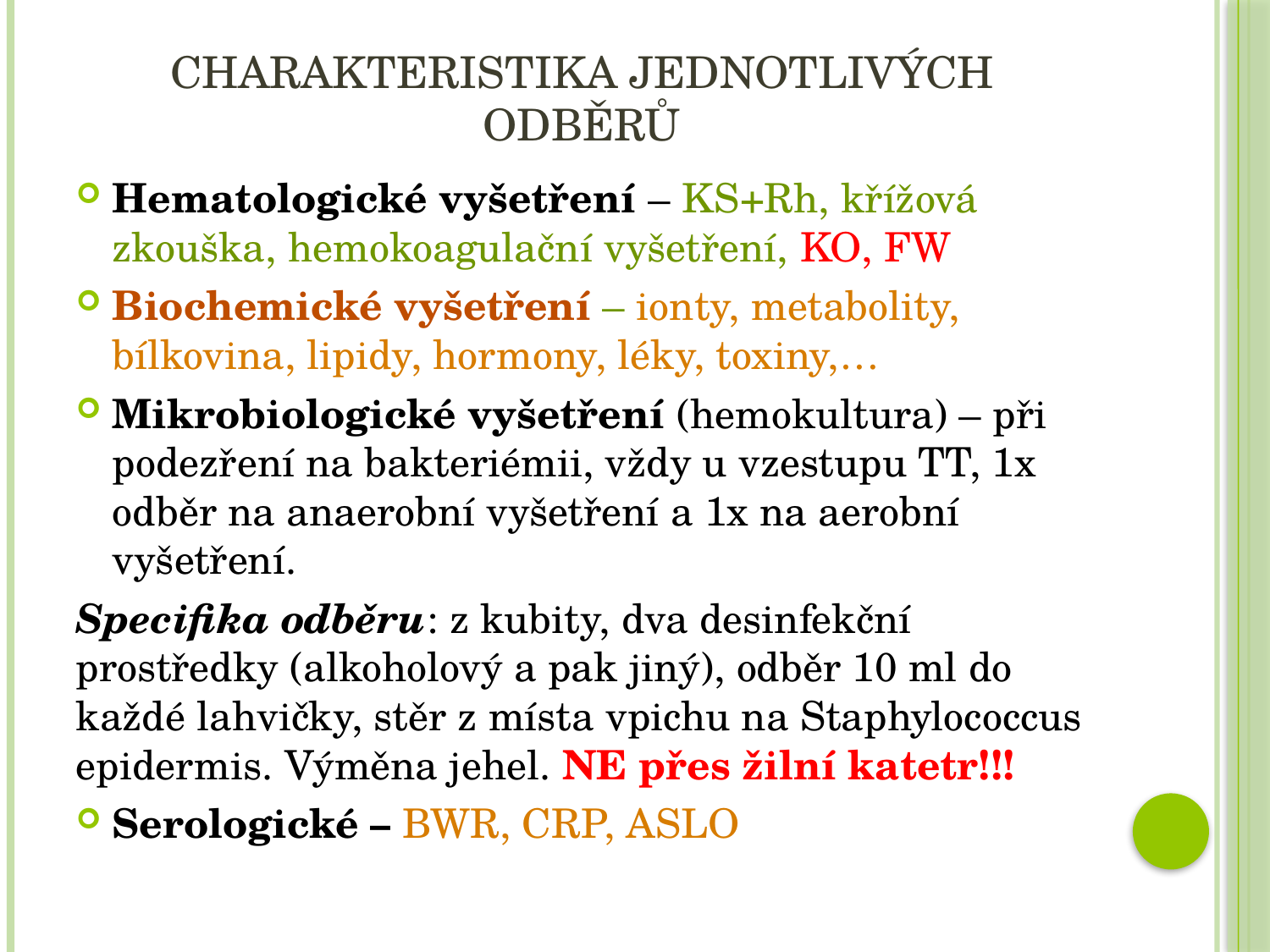

# Charakteristika jednotlivých odběrů
Hematologické vyšetření – KS+Rh, křížová zkouška, hemokoagulační vyšetření, KO, FW
Biochemické vyšetření – ionty, metabolity, bílkovina, lipidy, hormony, léky, toxiny,…
Mikrobiologické vyšetření (hemokultura) – při podezření na bakteriémii, vždy u vzestupu TT, 1x odběr na anaerobní vyšetření a 1x na aerobní vyšetření.
Specifika odběru: z kubity, dva desinfekční prostředky (alkoholový a pak jiný), odběr 10 ml do každé lahvičky, stěr z místa vpichu na Staphylococcus epidermis. Výměna jehel. NE přes žilní katetr!!!
Serologické – BWR, CRP, ASLO